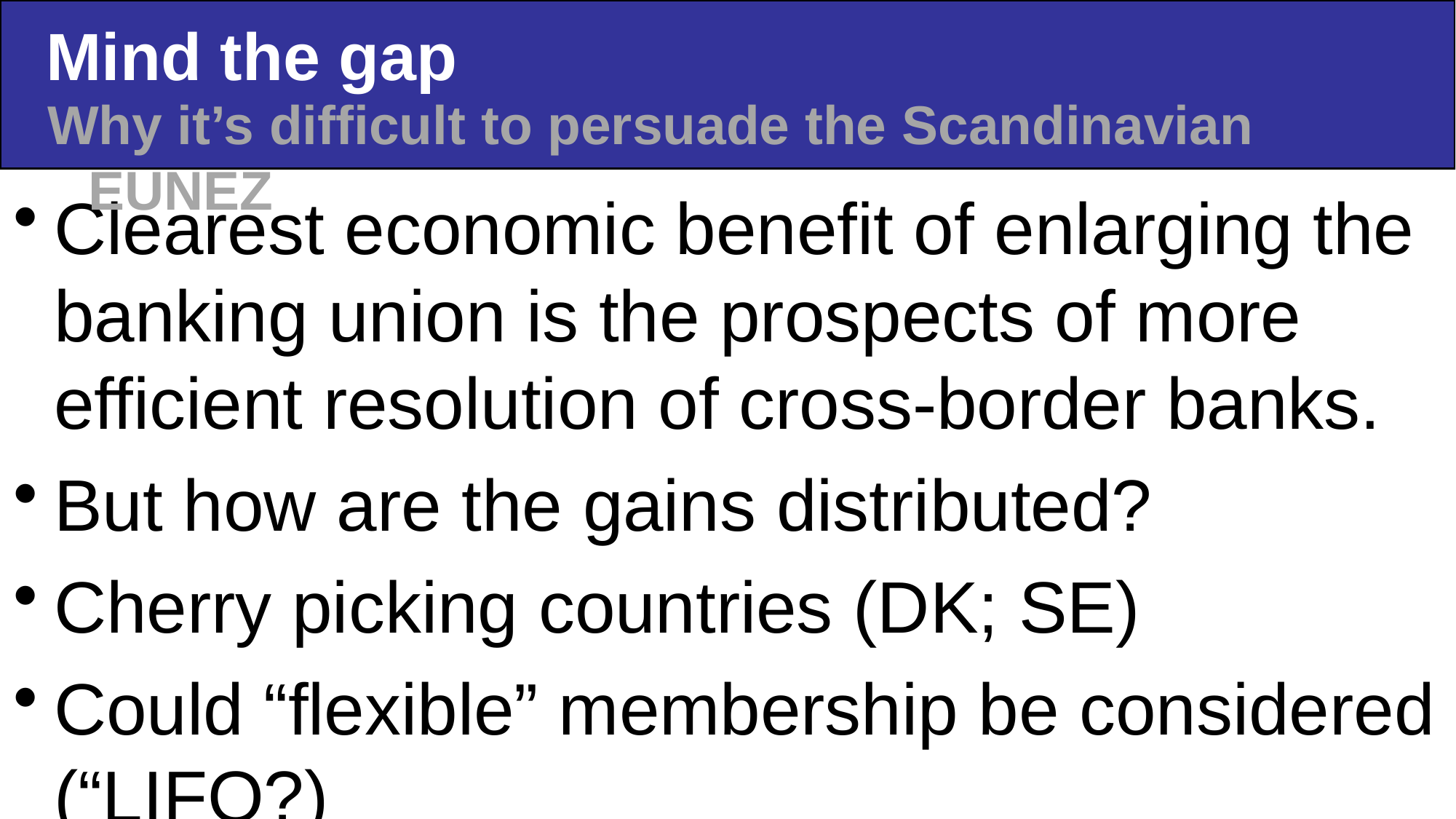

Mind the gap
Why it’s difficult to persuade the Scandinavian EUNEZ

Clearest economic benefit of enlarging the banking union is the prospects of more efficient resolution of cross-border banks.
But how are the gains distributed?
Cherry picking countries (DK; SE)
Could “flexible” membership be considered (“LIFO?)